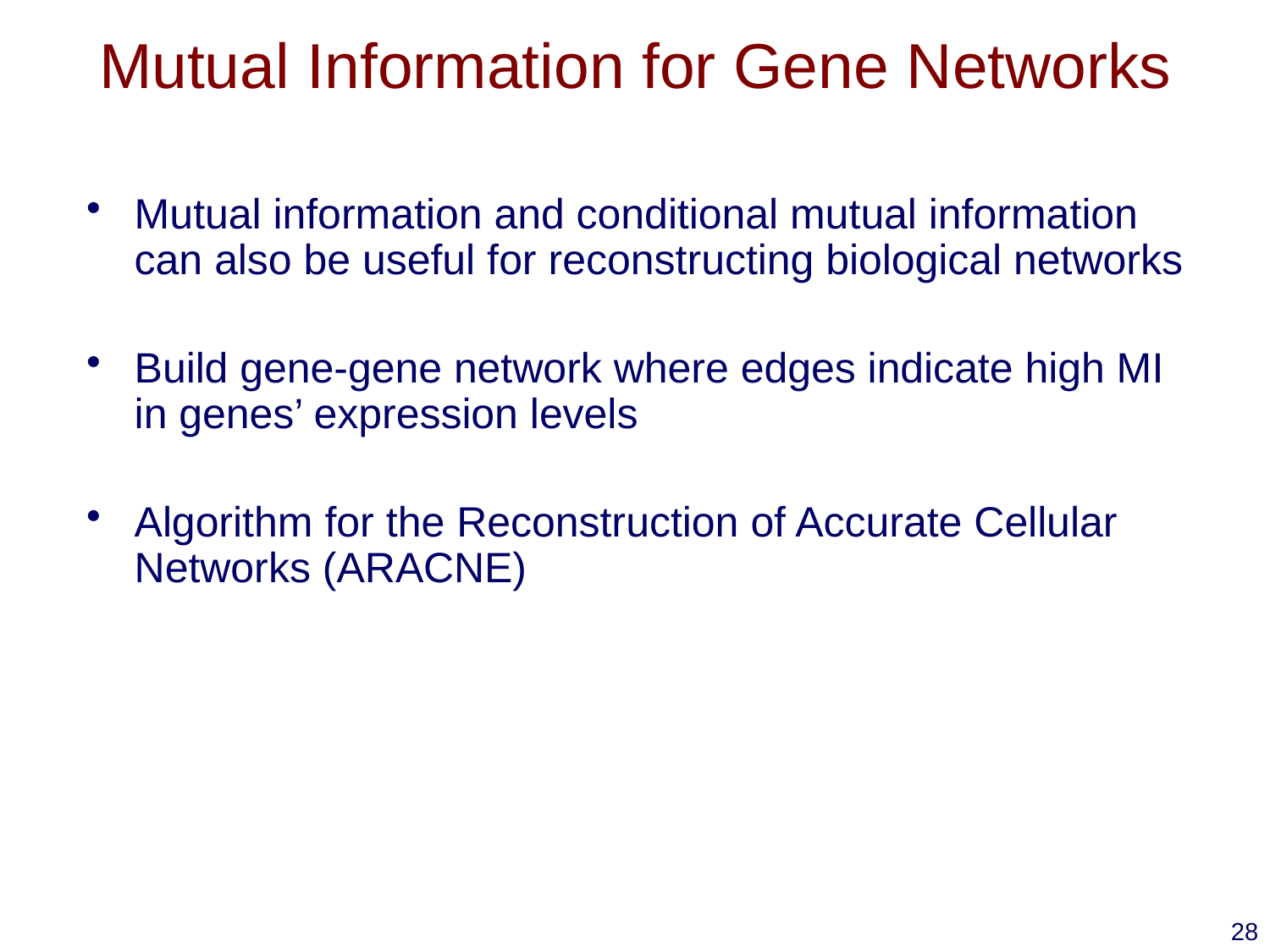

# Mutual Information for Gene Networks

Mutual information and conditional mutual information can also be useful for reconstructing biological networks

Build gene-gene network where edges indicate high MI in genes’ expression levels

Algorithm for the Reconstruction of Accurate Cellular Networks (ARACNE)
28